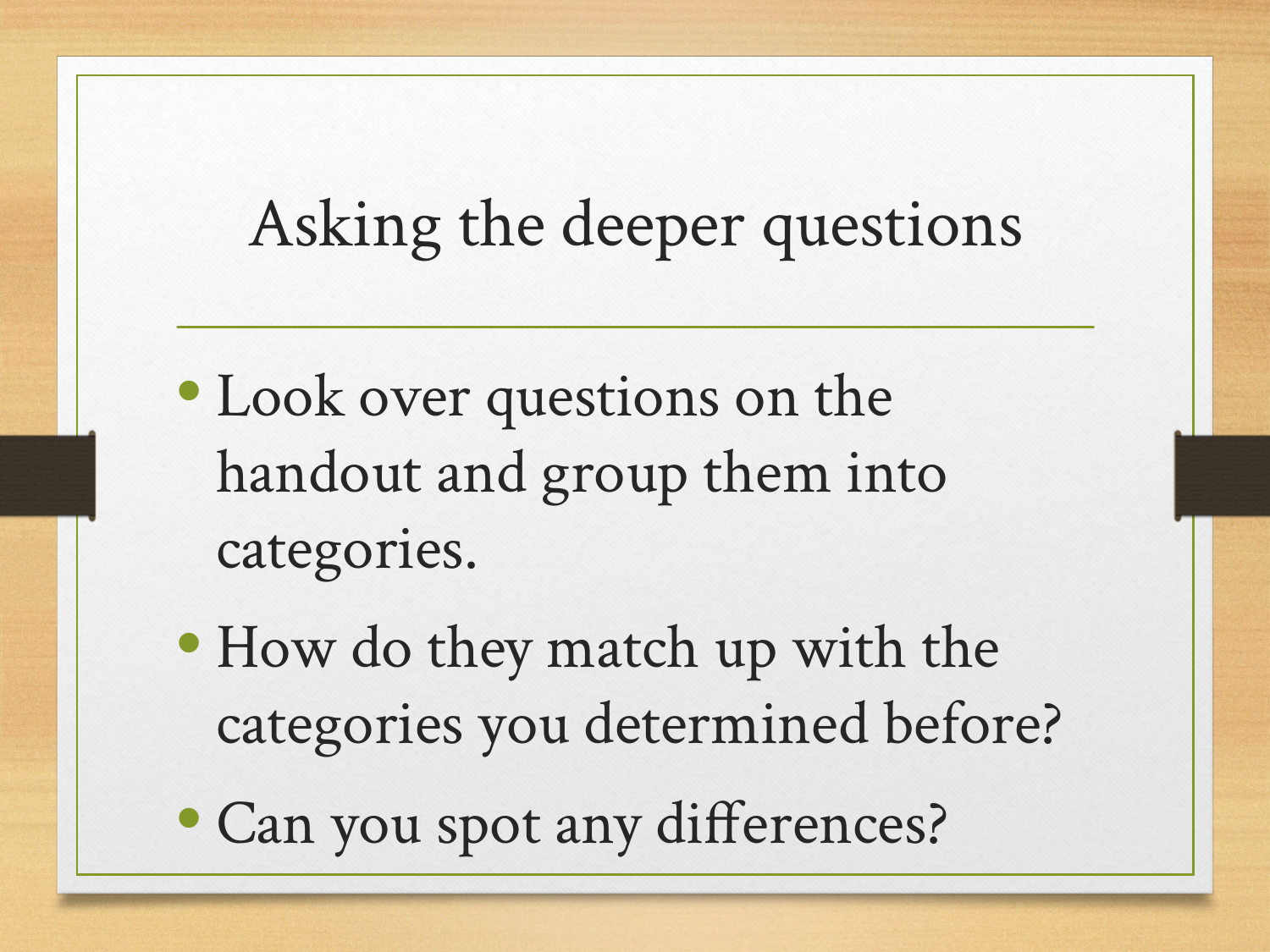

# Asking the deeper questions
Look over questions on the handout and group them into categories.
How do they match up with the categories you determined before?
Can you spot any differences?